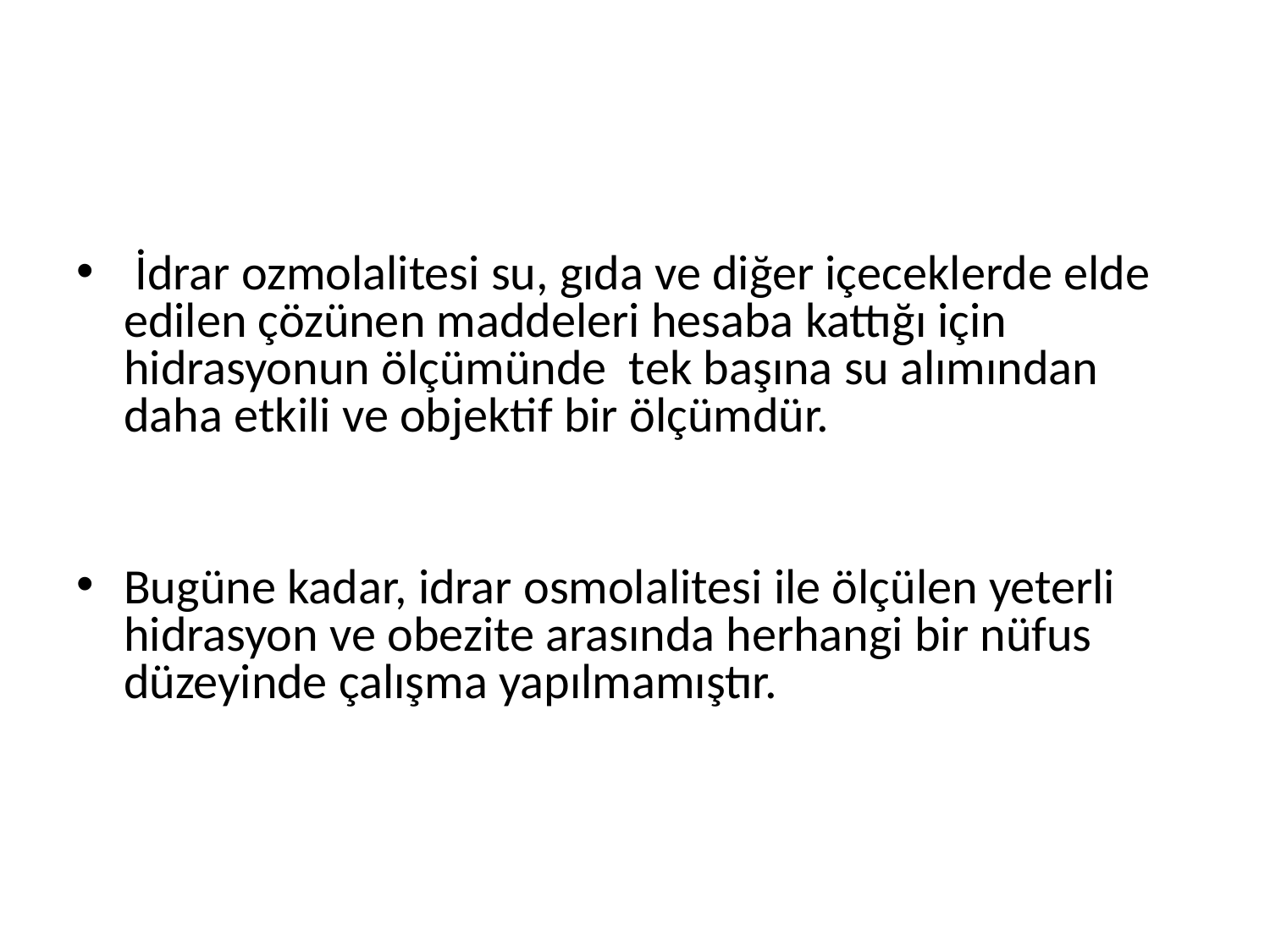

#
 İdrar ozmolalitesi su, gıda ve diğer içeceklerde elde edilen çözünen maddeleri hesaba kattığı için hidrasyonun ölçümünde  tek başına su alımından daha etkili ve objektif bir ölçümdür.

Bugüne kadar, idrar osmolalitesi ile ölçülen yeterli hidrasyon ve obezite arasında herhangi bir nüfus düzeyinde çalışma yapılmamıştır.